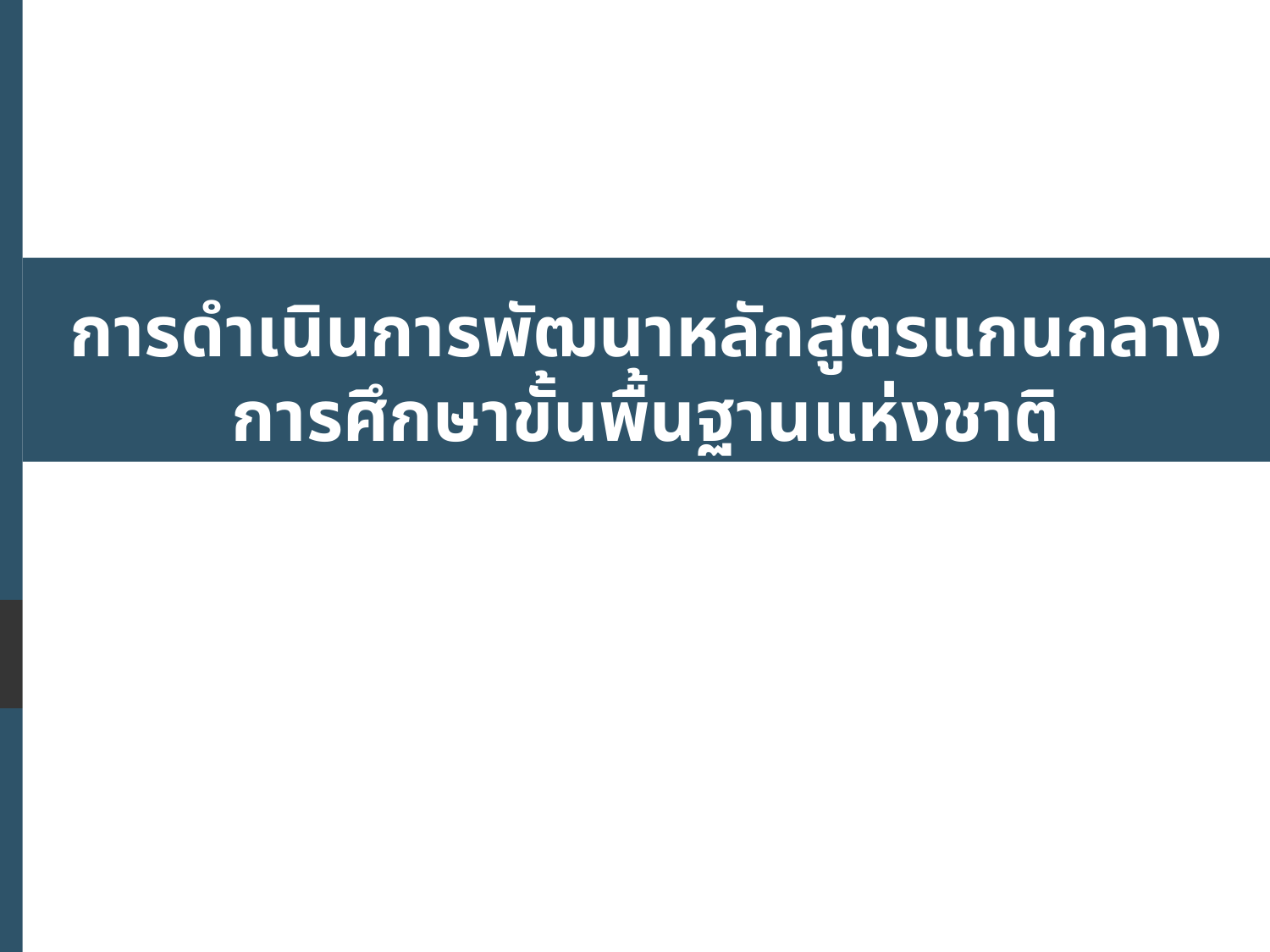

# การดำเนินการพัฒนาหลักสูตรแกนกลาง การศึกษาขั้นพื้นฐานแห่งชาติ